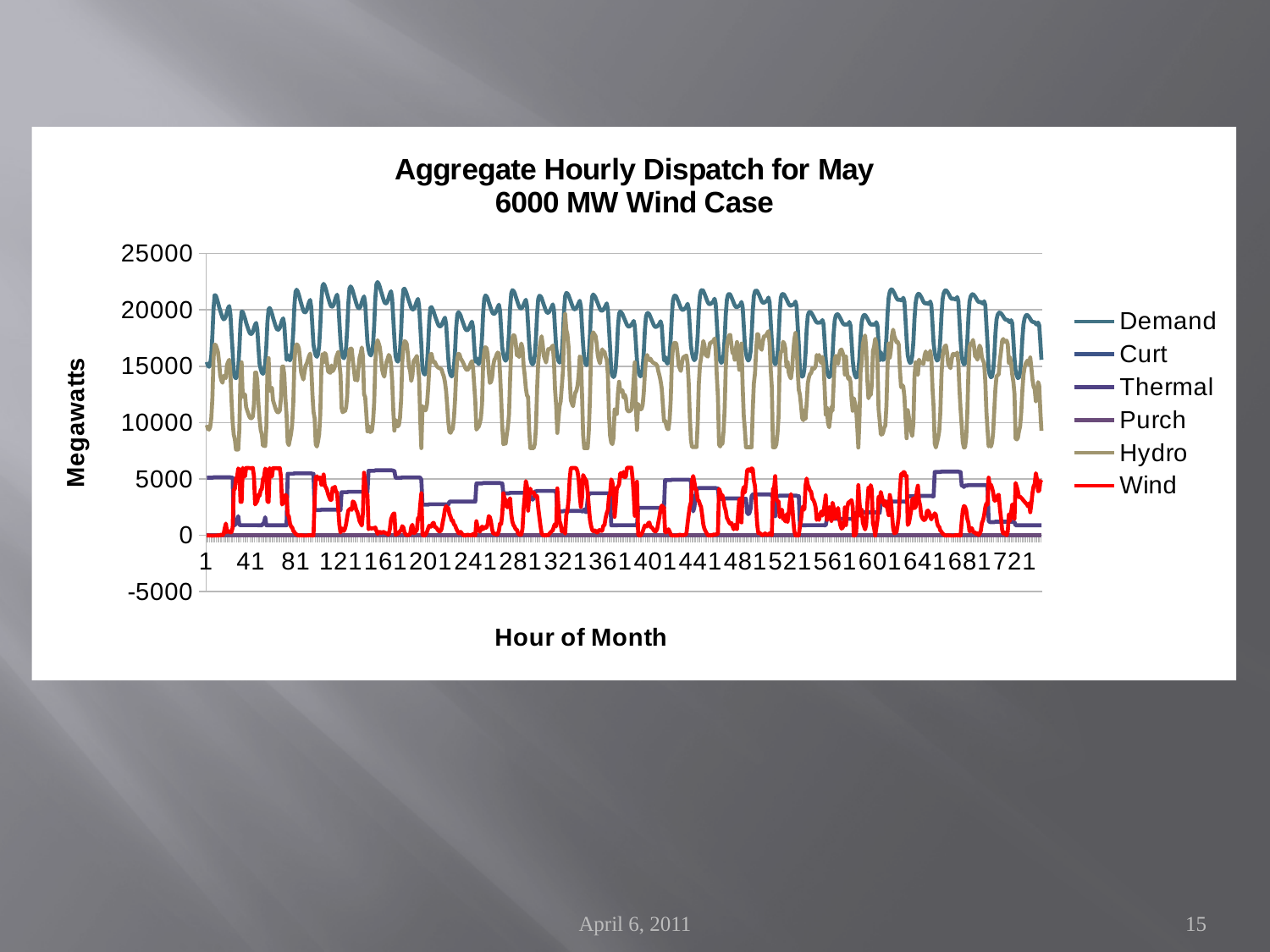

### Chart: Aggregate Hourly Dispatch for May
6000 MW Wind Case

| Category | Demand | Curt | Thermal | Purch | Hydro | Wind |
|---|---|---|---|---|---|---|
April 6, 2011
15